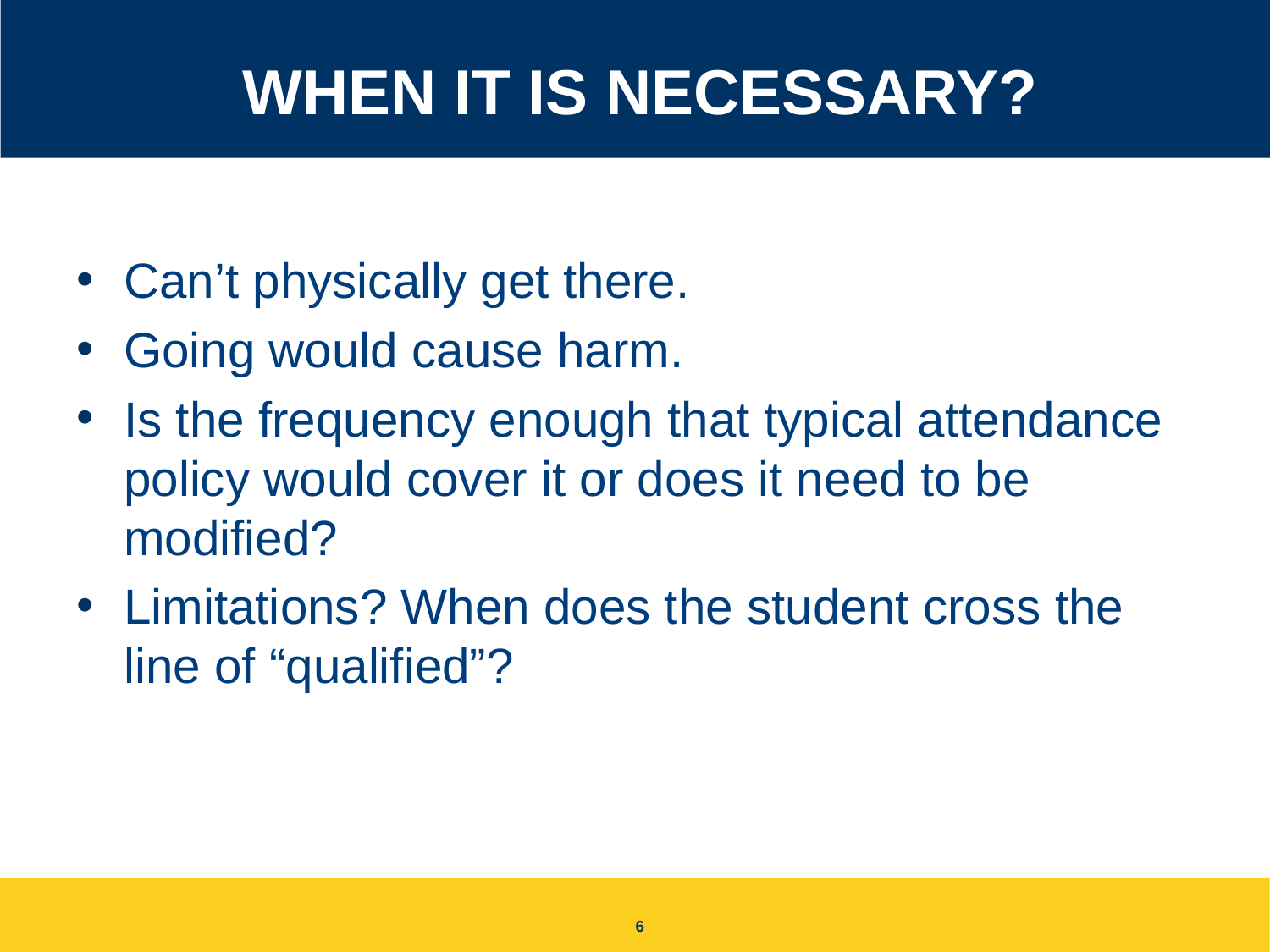

# When it is necessary?

Can’t physically get there.
Going would cause harm.
Is the frequency enough that typical attendance policy would cover it or does it need to be modified?
Limitations? When does the student cross the line of “qualified”?
6